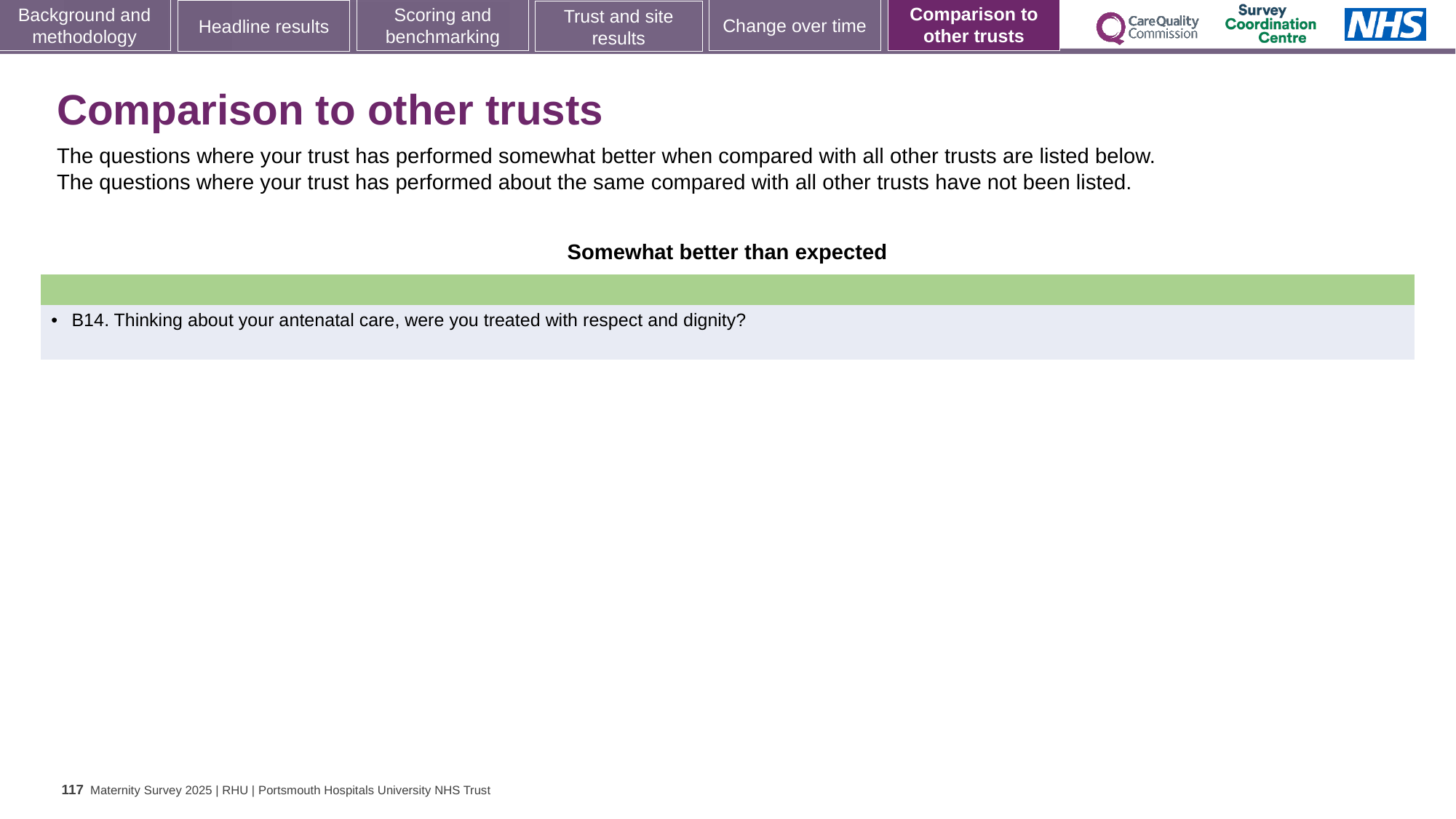

Comparison to other trusts
The questions where your trust has performed somewhat better when compared with all other trusts are listed below.
The questions where your trust has performed about the same compared with all other trusts have not been listed.
| Somewhat better than expected |
| --- |
|  |
| B14. Thinking about your antenatal care, were you treated with respect and dignity? |
117